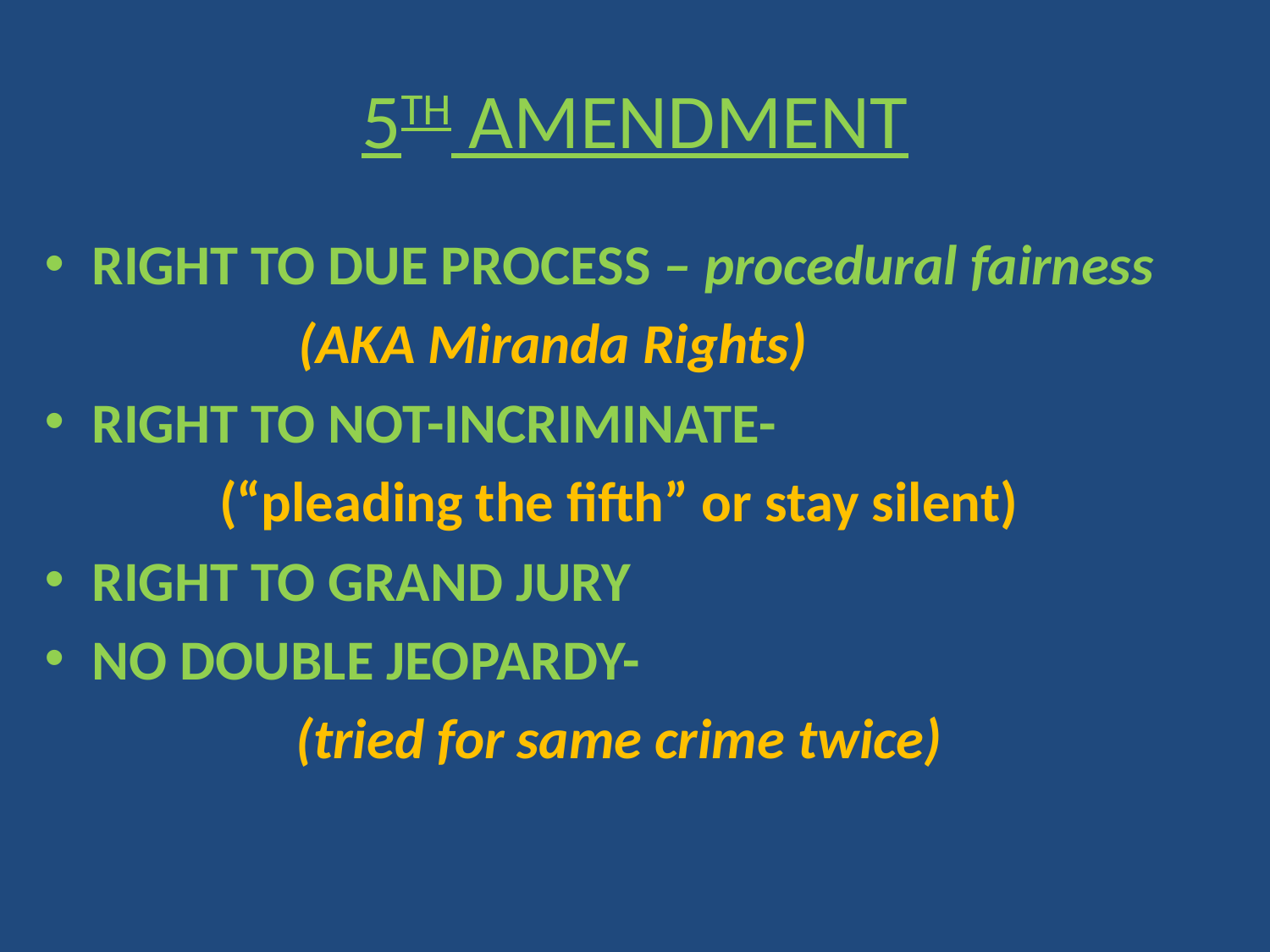

# 5TH AMENDMENT
RIGHT TO DUE PROCESS – procedural fairness
		(AKA Miranda Rights)
RIGHT TO NOT-INCRIMINATE-
(“pleading the fifth” or stay silent)
RIGHT TO GRAND JURY
NO DOUBLE JEOPARDY-
(tried for same crime twice)